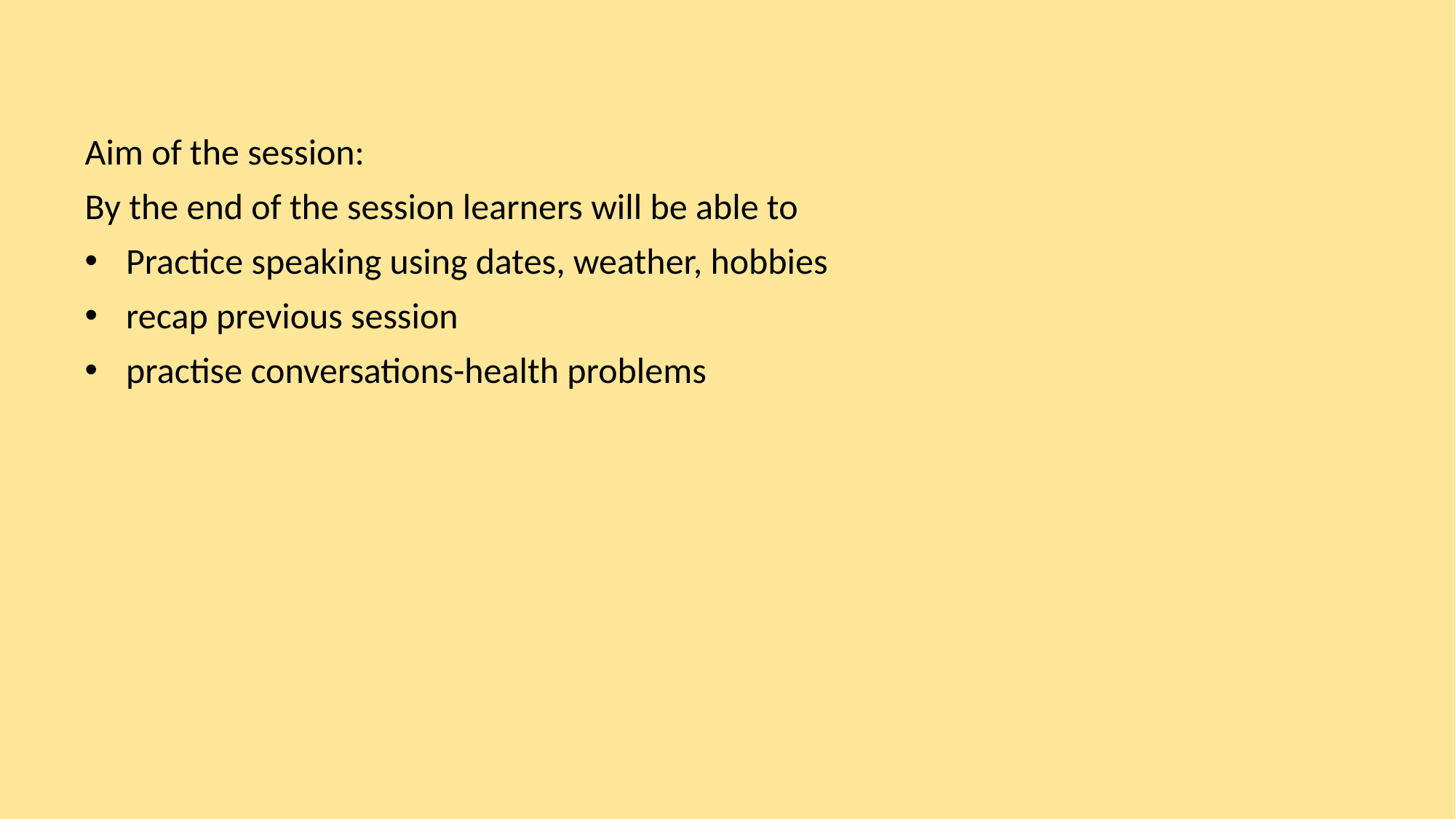

#
Aim of the session:
By the end of the session learners will be able to
Practice speaking using dates, weather, hobbies
recap previous session
practise conversations-health problems